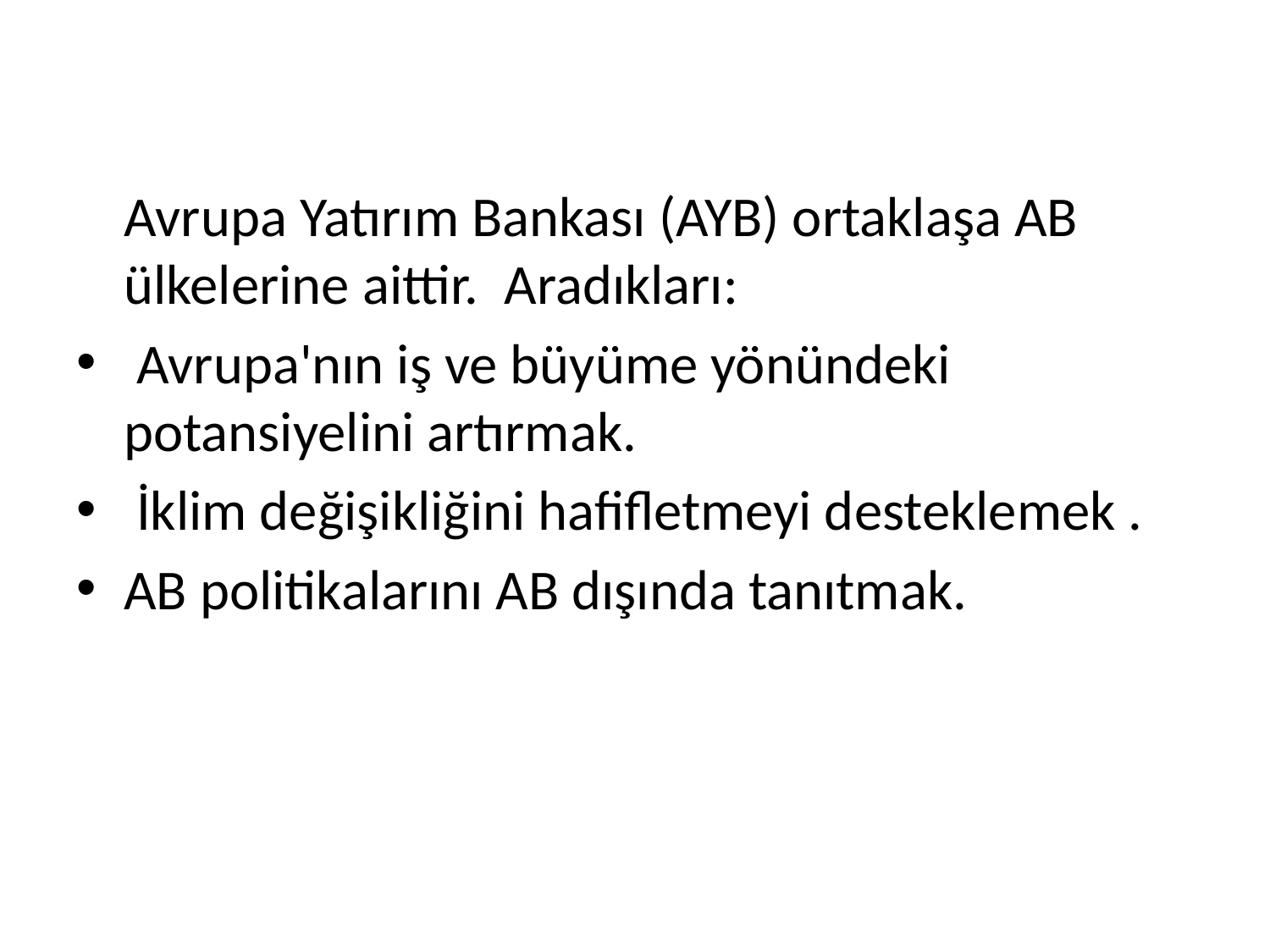

Avrupa Yatırım Bankası (AYB) ortaklaşa AB ülkelerine aittir.  Aradıkları:
 Avrupa'nın iş ve büyüme yönündeki potansiyelini artırmak.
 İklim değişikliğini hafifletmeyi desteklemek .
AB politikalarını AB dışında tanıtmak.